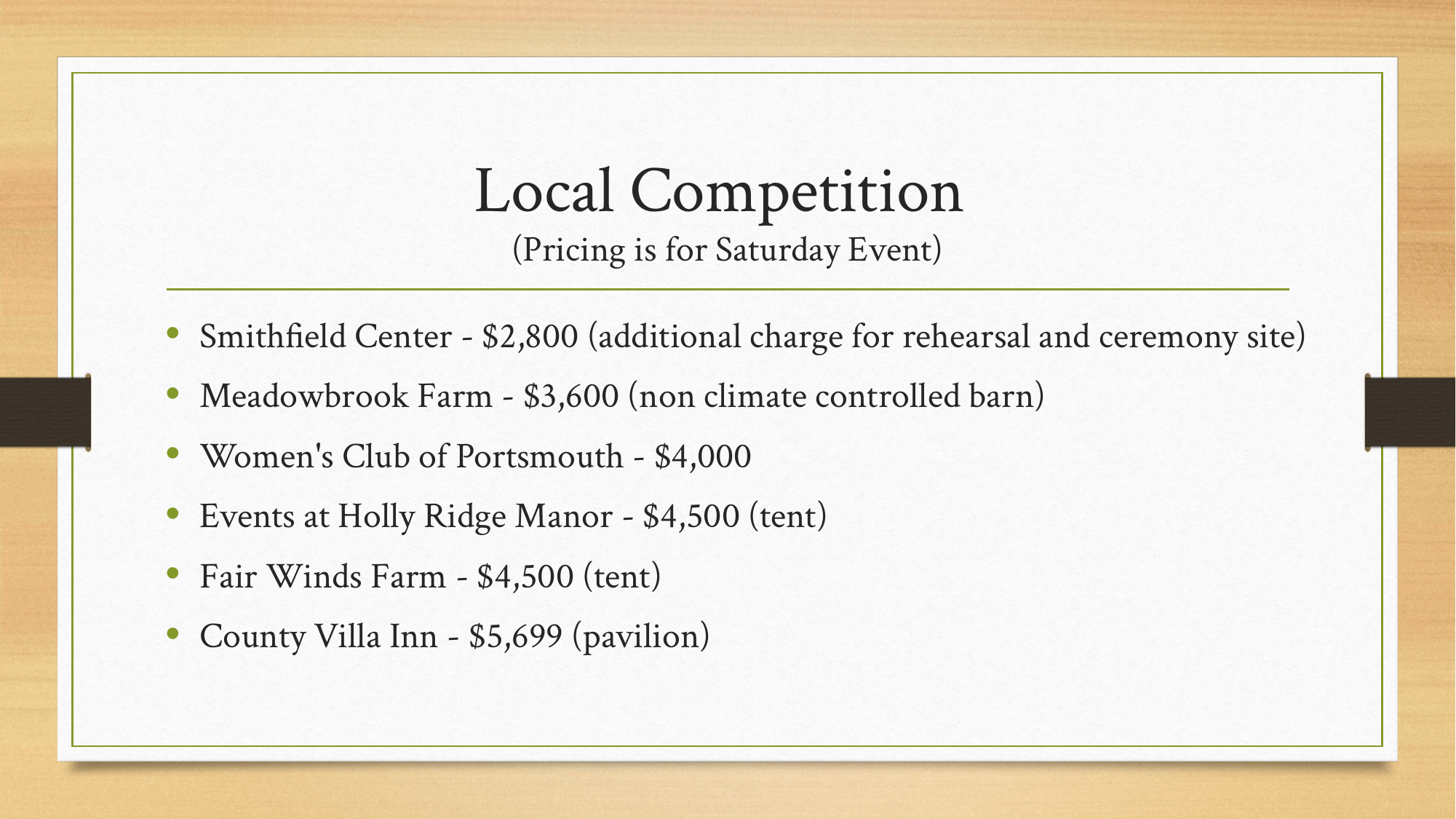

# Local Competition (Pricing is for Saturday Event)
Smithfield Center - $2,800 (additional charge for rehearsal and ceremony site)
Meadowbrook Farm - $3,600 (non climate controlled barn)
Women's Club of Portsmouth - $4,000
Events at Holly Ridge Manor - $4,500 (tent)
Fair Winds Farm - $4,500 (tent)
County Villa Inn - $5,699 (pavilion)